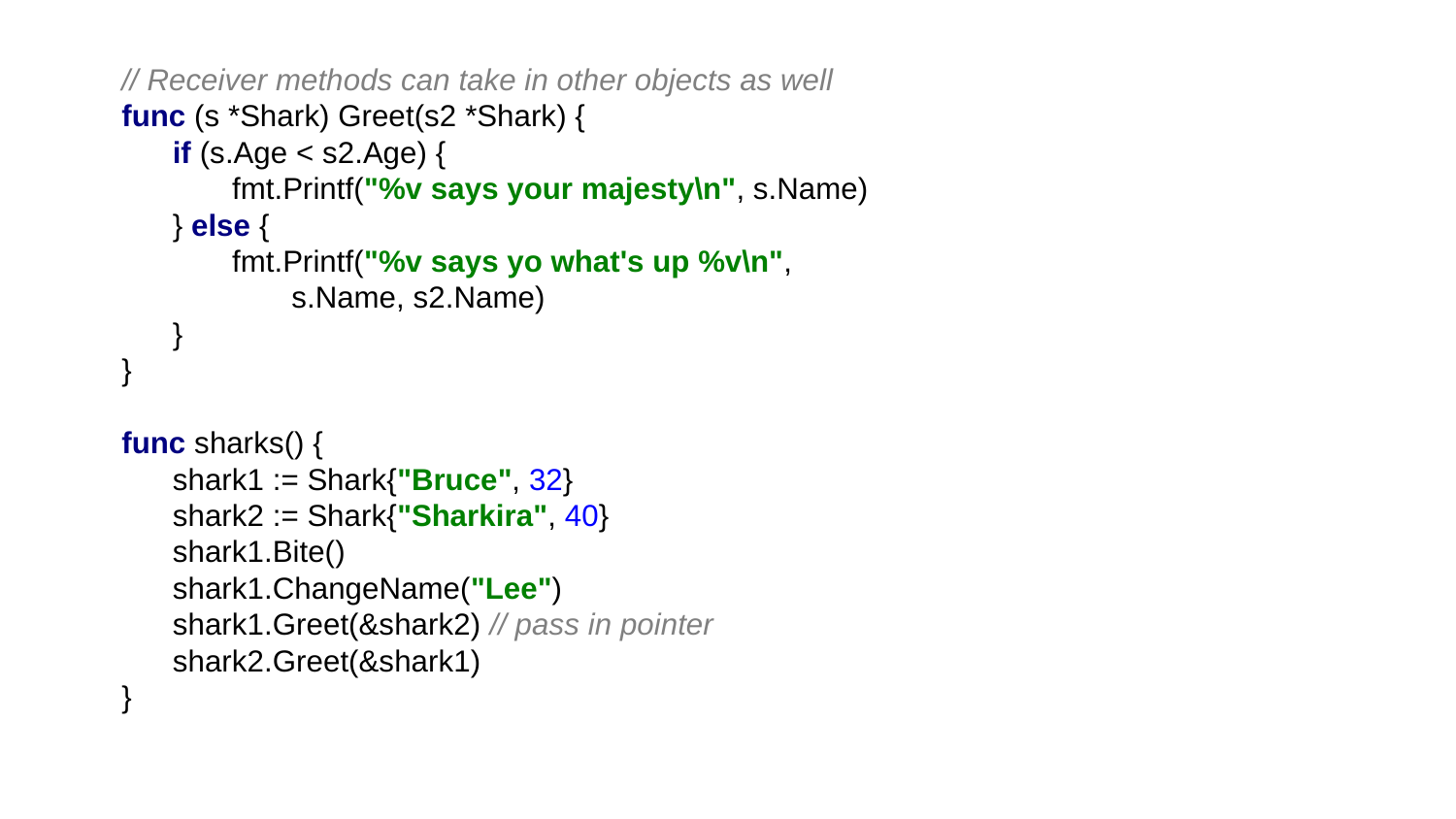

// Receiver methods can take in other objects as well
func (s *Shark) Greet(s2 *Shark) {
      if (s.Age < s2.Age) {
             fmt.Printf("%v says your majesty\n", s.Name)
      } else {
             fmt.Printf("%v says yo what's up %v\n",
                    s.Name, s2.Name)
      }
}

func sharks() {
      shark1 := Shark{"Bruce", 32}
      shark2 := Shark{"Sharkira", 40}
      shark1.Bite()
      shark1.ChangeName("Lee")
      shark1.Greet(&shark2) // pass in pointer
      shark2.Greet(&shark1)
}